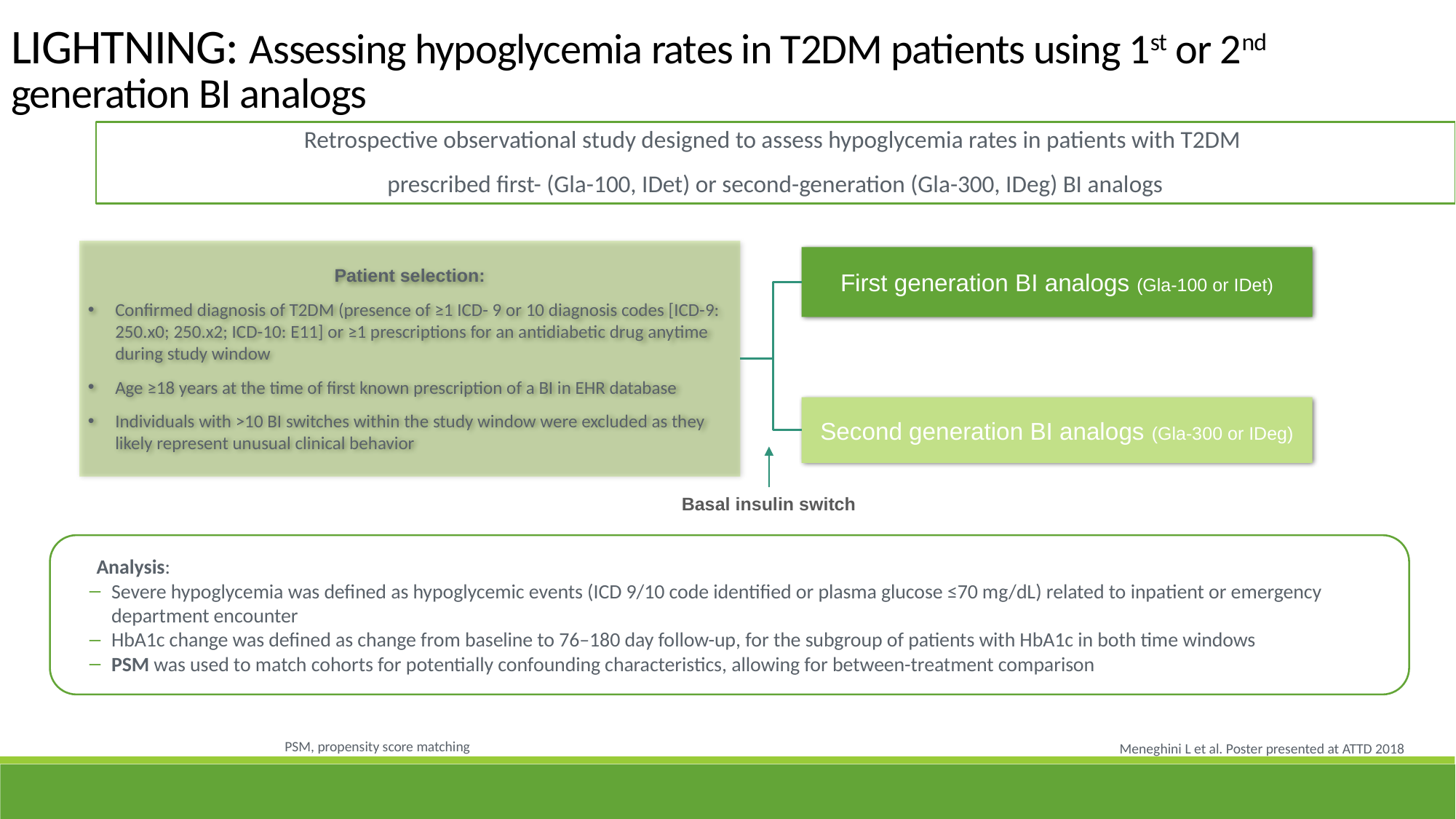

LIGHTNING: Assessing hypoglycemia rates in T2DM patients using 1st or 2nd generation BI analogs
Retrospective observational study designed to assess hypoglycemia rates in patients with T2DM
prescribed first- (Gla-100, IDet) or second-generation (Gla-300, IDeg) BI analogs
Patient selection:
Confirmed diagnosis of T2DM (presence of ≥1 ICD- 9 or 10 diagnosis codes [ICD-9: 250.x0; 250.x2; ICD-10: E11] or ≥1 prescriptions for an antidiabetic drug anytime during study window
Age ≥18 years at the time of first known prescription of a BI in EHR database
Individuals with >10 BI switches within the study window were excluded as they likely represent unusual clinical behavior
First generation BI analogs (Gla-100 or IDet)
Second generation BI analogs (Gla-300 or IDeg)
Basal insulin switch
Analysis:
Severe hypoglycemia was defined as hypoglycemic events (ICD 9/10 code identified or plasma glucose ≤70 mg/dL) related to inpatient or emergency department encounter
HbA1c change was defined as change from baseline to 76–180 day follow-up, for the subgroup of patients with HbA1c in both time windows
PSM was used to match cohorts for potentially confounding characteristics, allowing for between-treatment comparison
PSM, propensity score matching
Meneghini L et al. Poster presented at ATTD 2018